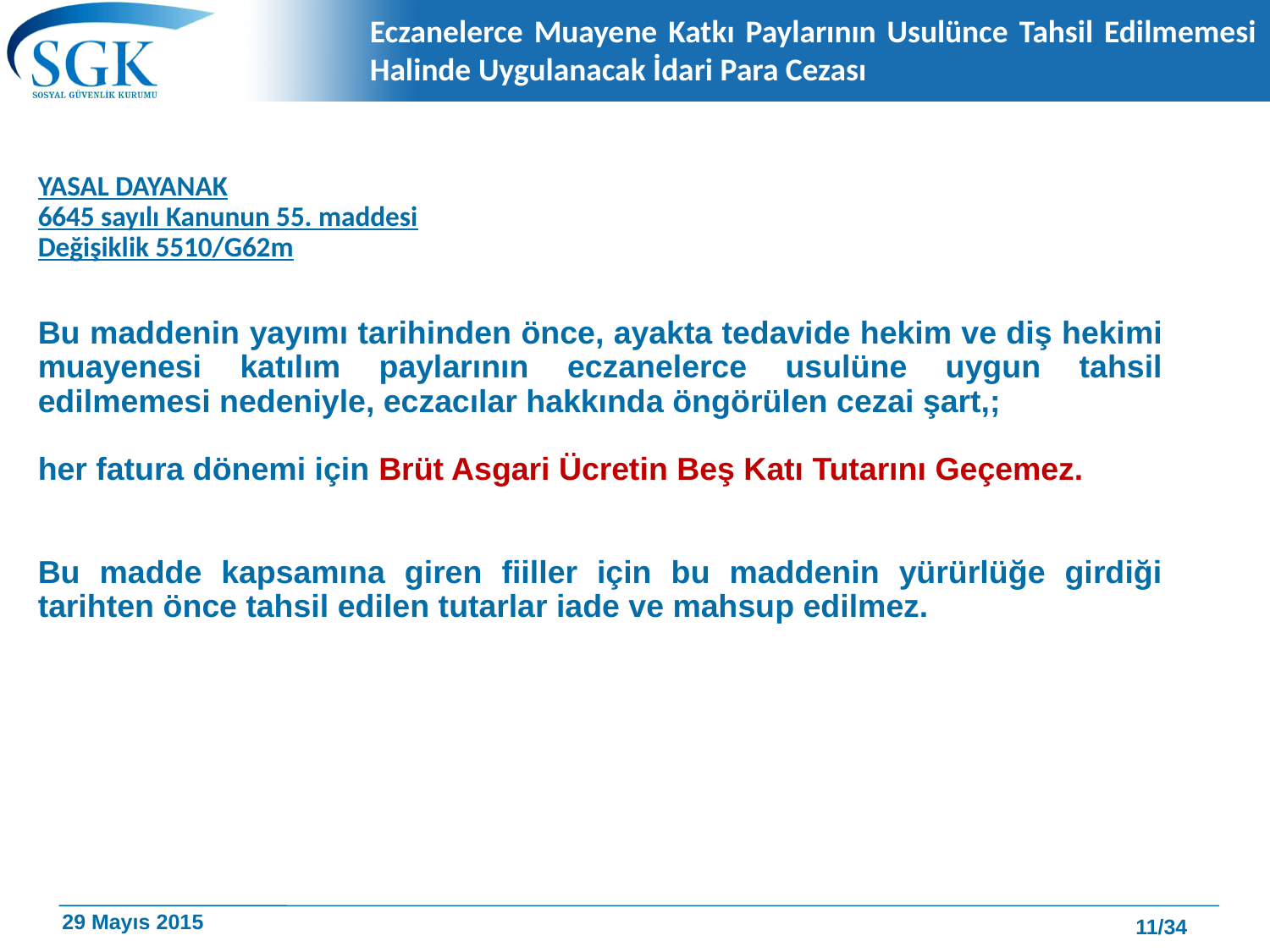

# Eczanelerce Muayene Katkı Paylarının Usulünce Tahsil Edilmemesi Halinde Uygulanacak İdari Para Cezası

YASAL DAYANAK
6645 sayılı Kanunun 55. maddesi
Değişiklik 5510/G62m

Bu maddenin yayımı tarihinden önce, ayakta tedavide hekim ve diş hekimi muayenesi katılım paylarının eczanelerce usulüne uygun tahsil edilmemesi nedeniyle, eczacılar hakkında öngörülen cezai şart,;

her fatura dönemi için Brüt Asgari Ücretin Beş Katı Tutarını Geçemez.

Bu madde kapsamına giren fiiller için bu maddenin yürürlüğe girdiği tarihten önce tahsil edilen tutarlar iade ve mahsup edilmez.

11/34